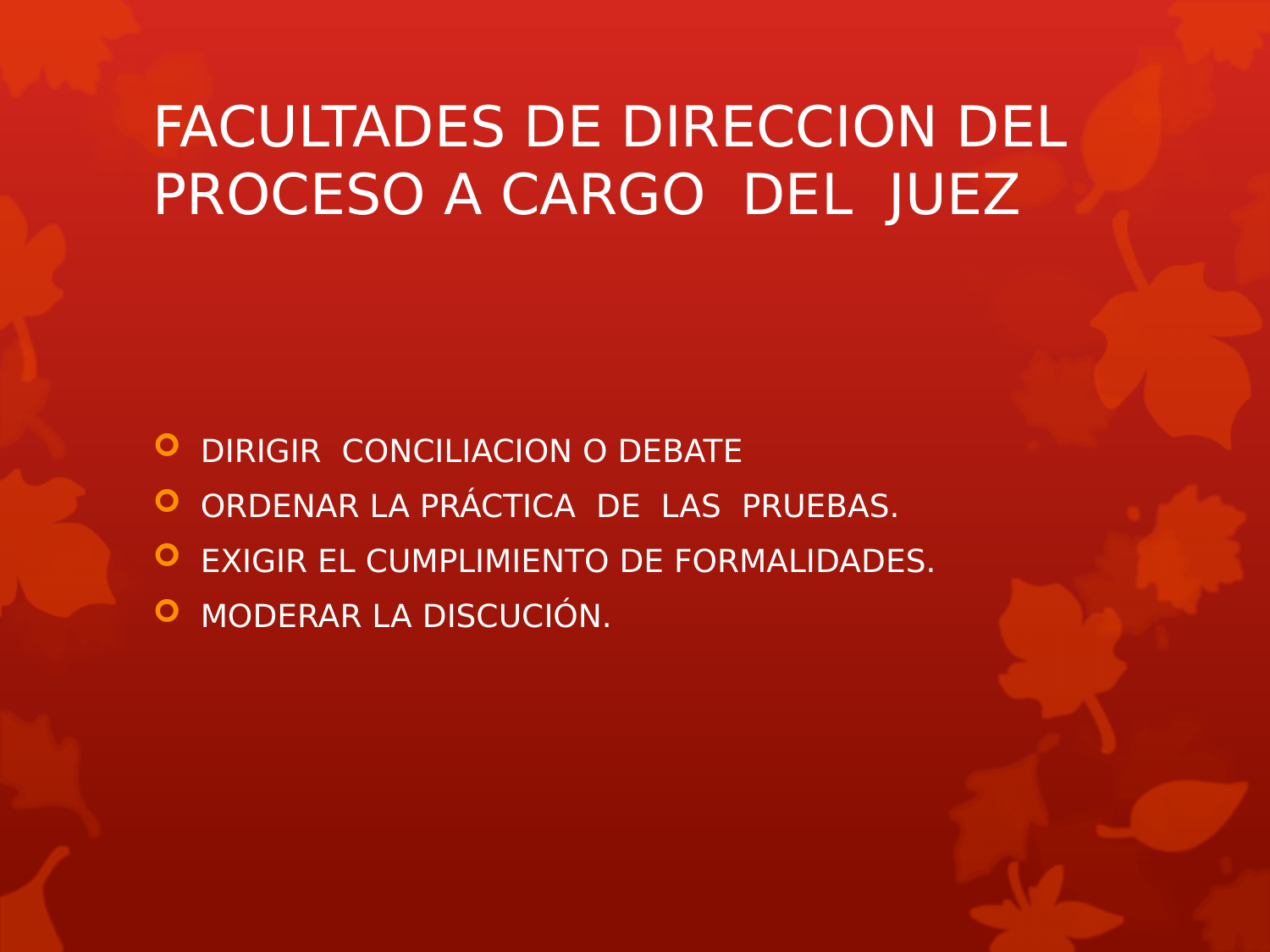

# FACULTADES DE DIRECCION DEL PROCESO A CARGO  DEL  JUEZ
DIRIGIR  CONCILIACION O DEBATE
ORDENAR LA PRÁCTICA  DE  LAS  PRUEBAS.
EXIGIR EL CUMPLIMIENTO DE FORMALIDADES.
MODERAR LA DISCUCIÓN.